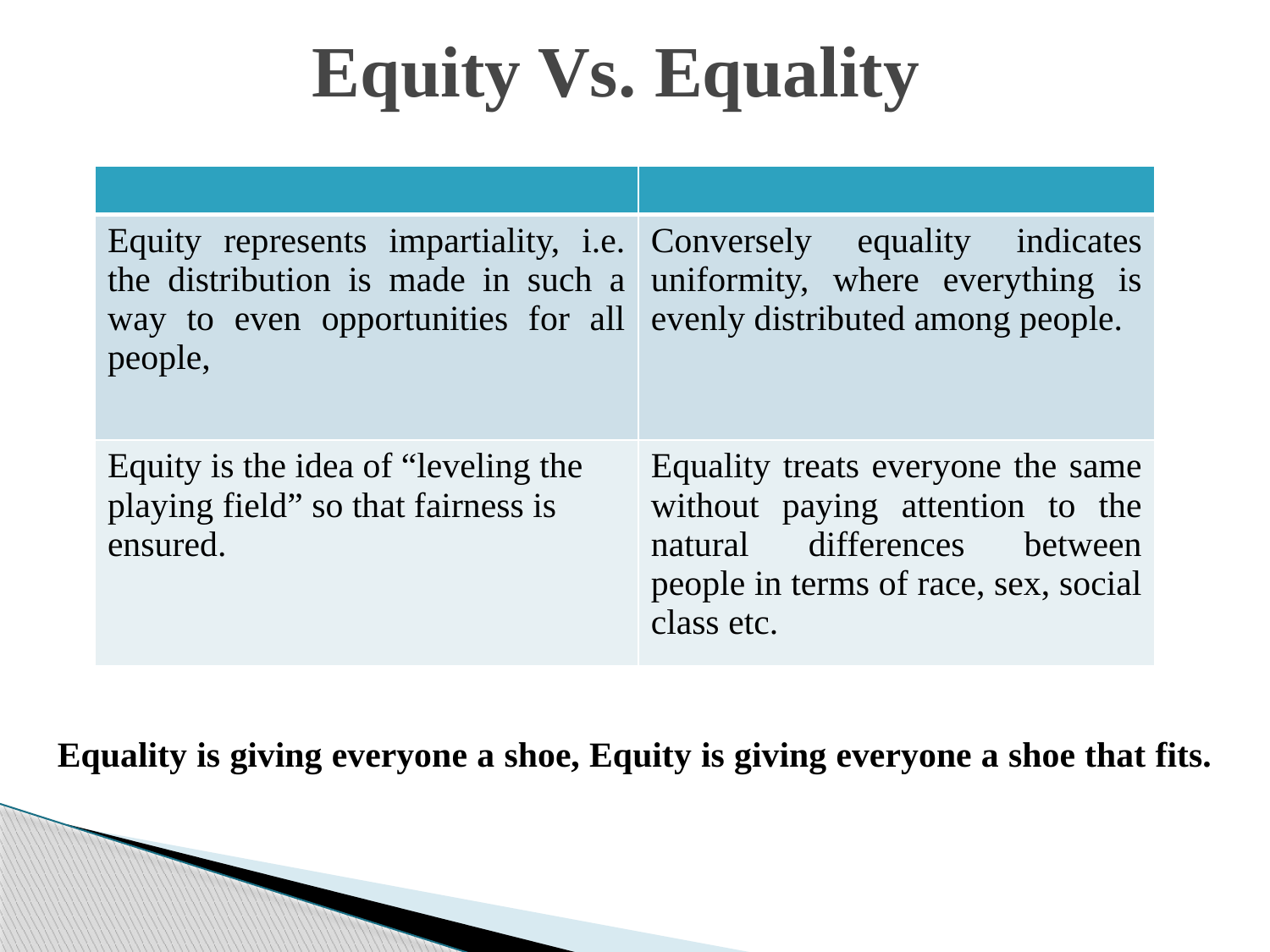

# Equity Vs. Equality
|  |  |
| --- | --- |
| Equity represents impartiality, i.e. the distribution is made in such a way to even opportunities for all people, | Conversely equality indicates uniformity, where everything is evenly distributed among people. |
| Equity is the idea of “leveling the playing field” so that fairness is ensured. | Equality treats everyone the same without paying attention to the natural differences between people in terms of race, sex, social class etc. |
Equality is giving everyone a shoe, Equity is giving everyone a shoe that fits.